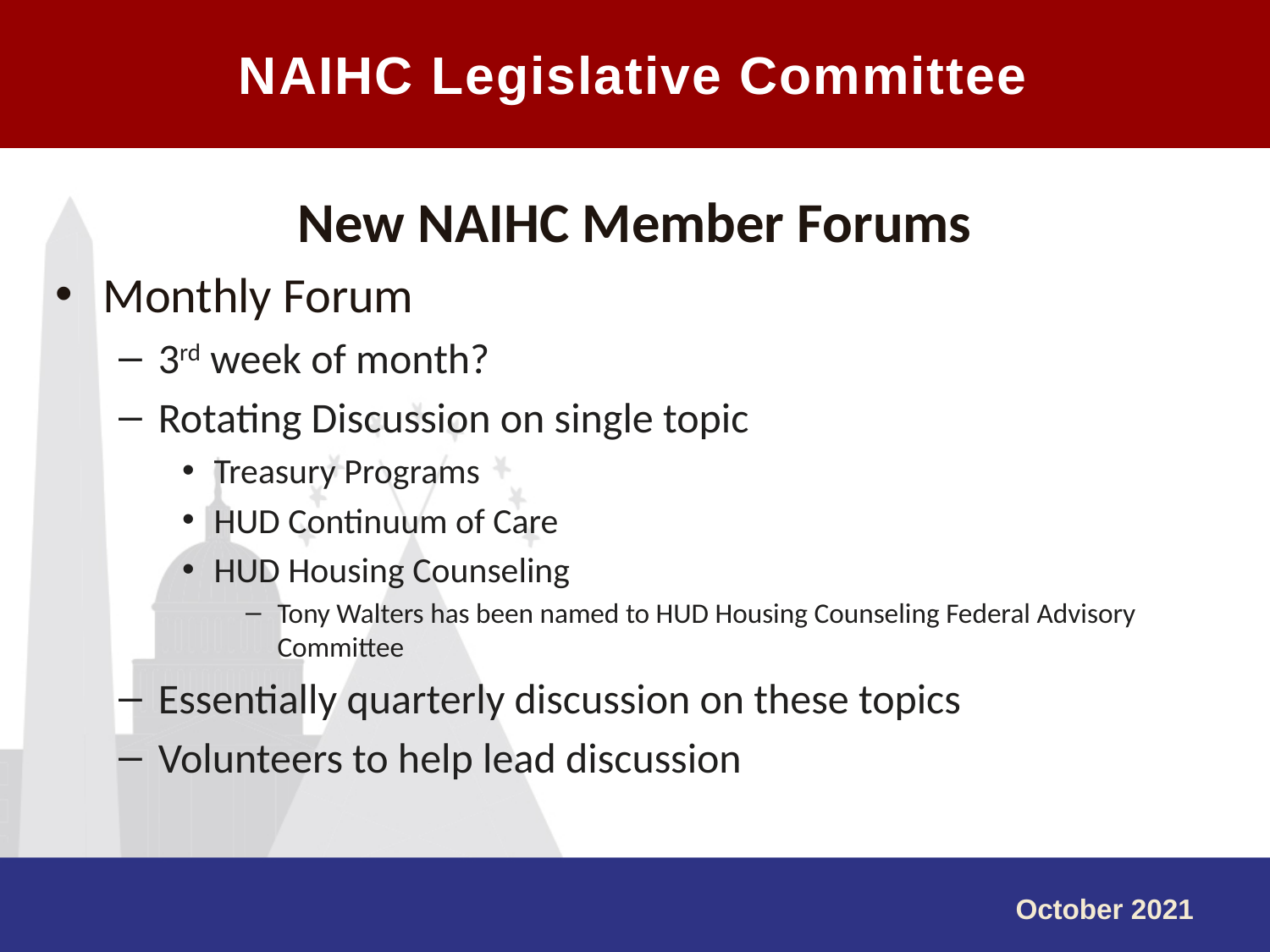

NAIHC Legislative Committee
#
New NAIHC Member Forums
Monthly Forum
3rd week of month?
Rotating Discussion on single topic
Treasury Programs
HUD Continuum of Care
HUD Housing Counseling
Tony Walters has been named to HUD Housing Counseling Federal Advisory Committee
Essentially quarterly discussion on these topics
Volunteers to help lead discussion
October 2021